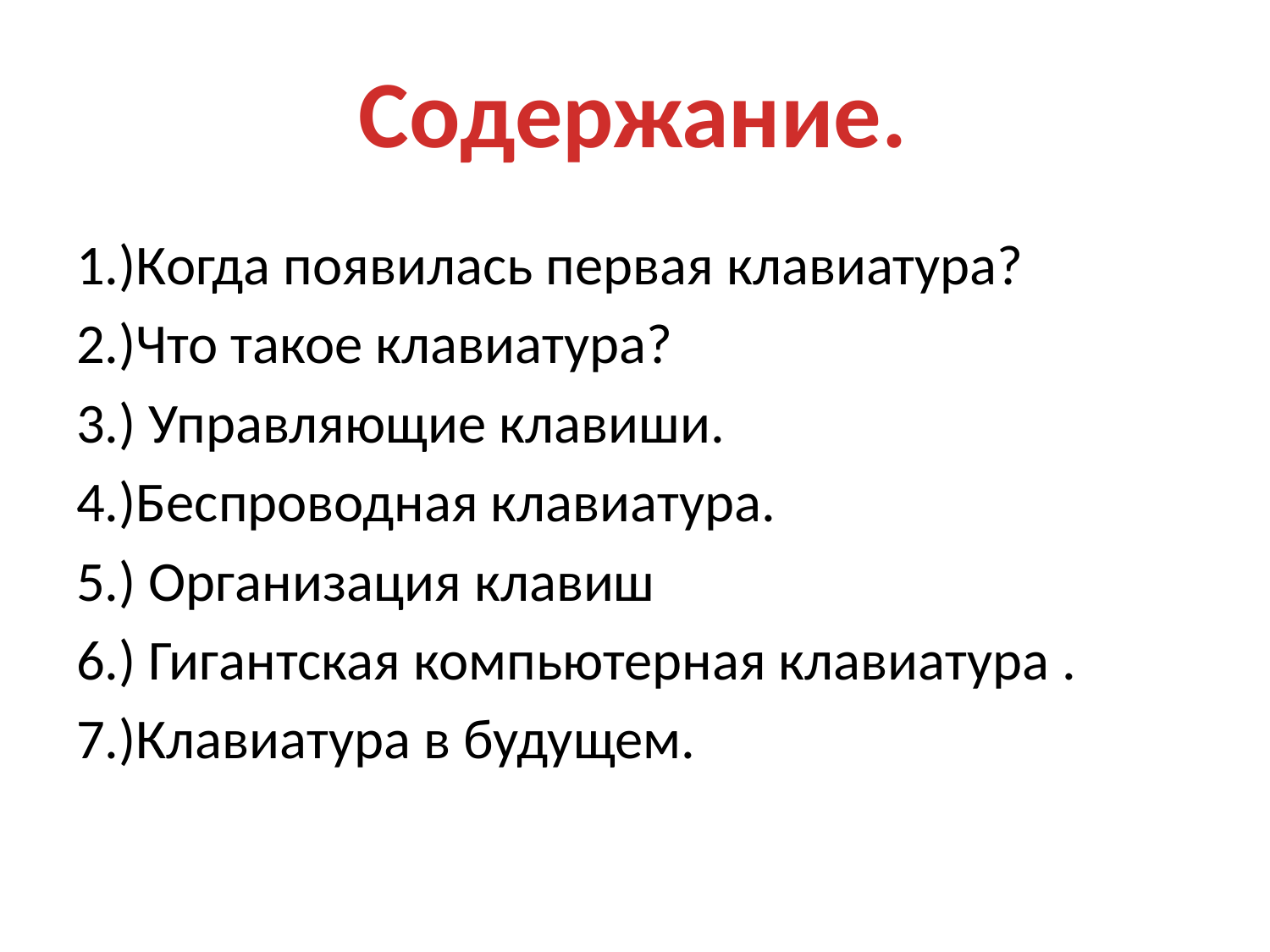

Содержание.
1.)Когда появилась первая клавиатура?
2.)Что такое клавиатура?
3.) Управляющие клавиши.
4.)Беспроводная клавиатура.
5.) Организация клавиш
6.) Гигантская компьютерная клавиатура .
7.)Клавиатура в будущем.